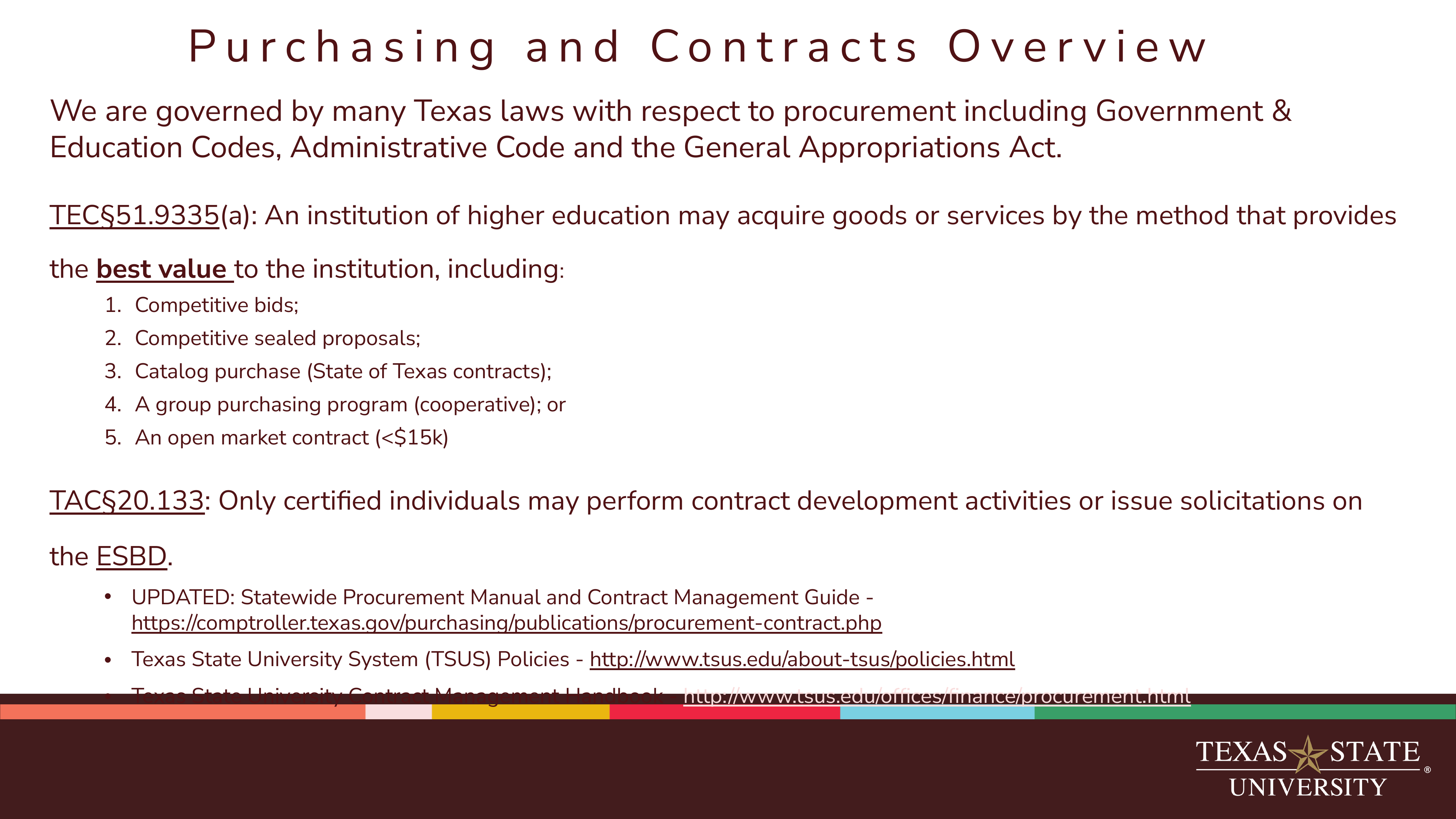

# Purchasing and Contracts Overview
We are governed by many Texas laws with respect to procurement including Government & Education Codes, Administrative Code and the General Appropriations Act.
TEC§51.9335(a): An institution of higher education may acquire goods or services by the method that provides the best value to the institution, including:
Competitive bids;
Competitive sealed proposals;
Catalog purchase (State of Texas contracts);
A group purchasing program (cooperative); or
An open market contract (<$15k)
TAC§20.133: Only certified individuals may perform contract development activities or issue solicitations on the ESBD.
UPDATED: Statewide Procurement Manual and Contract Management Guide - https://comptroller.texas.gov/purchasing/publications/procurement-contract.php
Texas State University System (TSUS) Policies - http://www.tsus.edu/about-tsus/policies.html
Texas State University Contract Management Handbook - http://www.tsus.edu/offices/finance/procurement.html